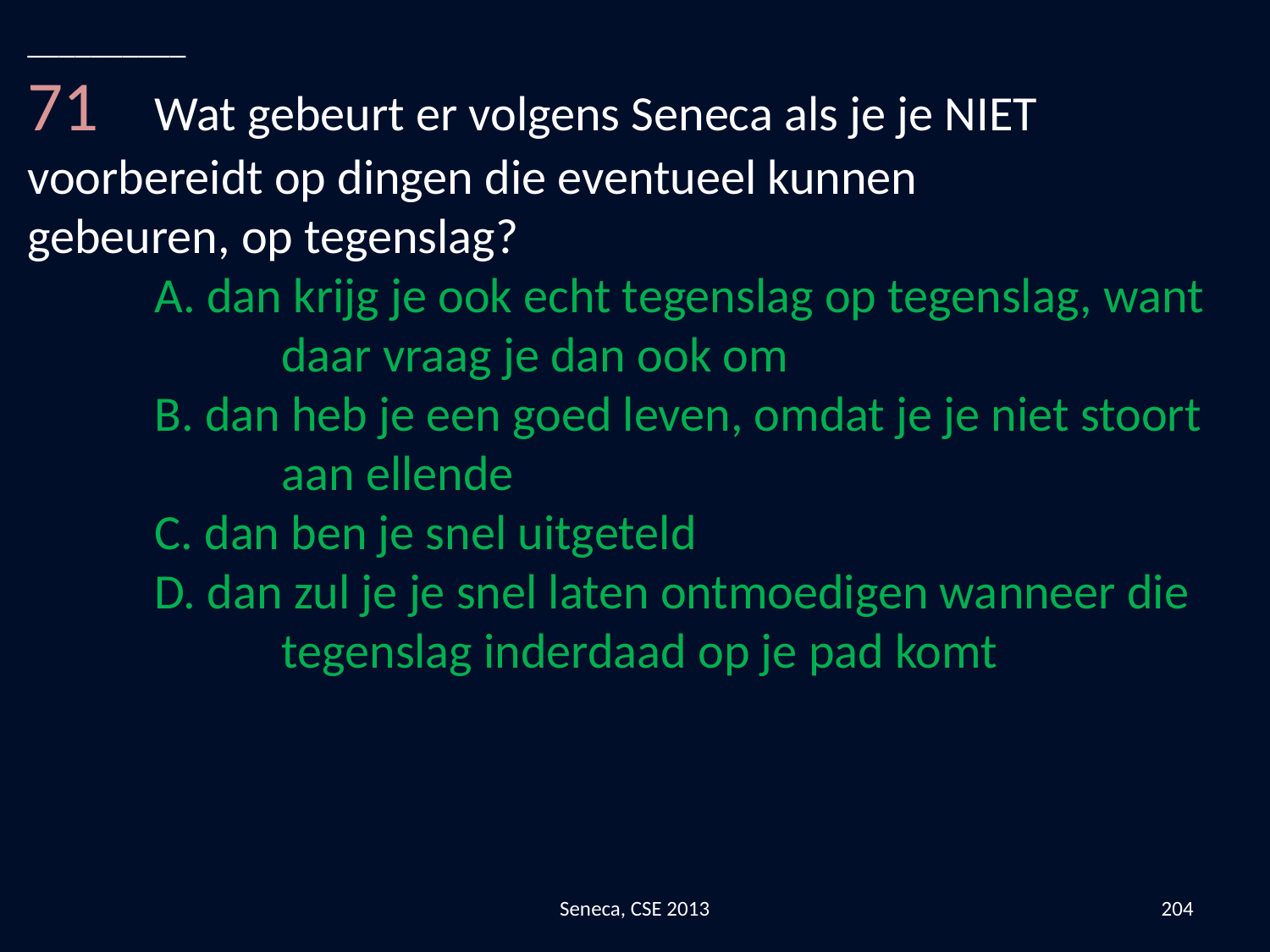

__________
71	Wat gebeurt er volgens Seneca als je je NIET 	voorbereidt op dingen die eventueel kunnen 	gebeuren, op tegenslag?
	A. dan krijg je ook echt tegenslag op tegenslag, want 		daar vraag je dan ook om
	B. dan heb je een goed leven, omdat je je niet stoort 		aan ellende
	C. dan ben je snel uitgeteld
	D. dan zul je je snel laten ontmoedigen wanneer die 		tegenslag inderdaad op je pad komt
Seneca, CSE 2013
204